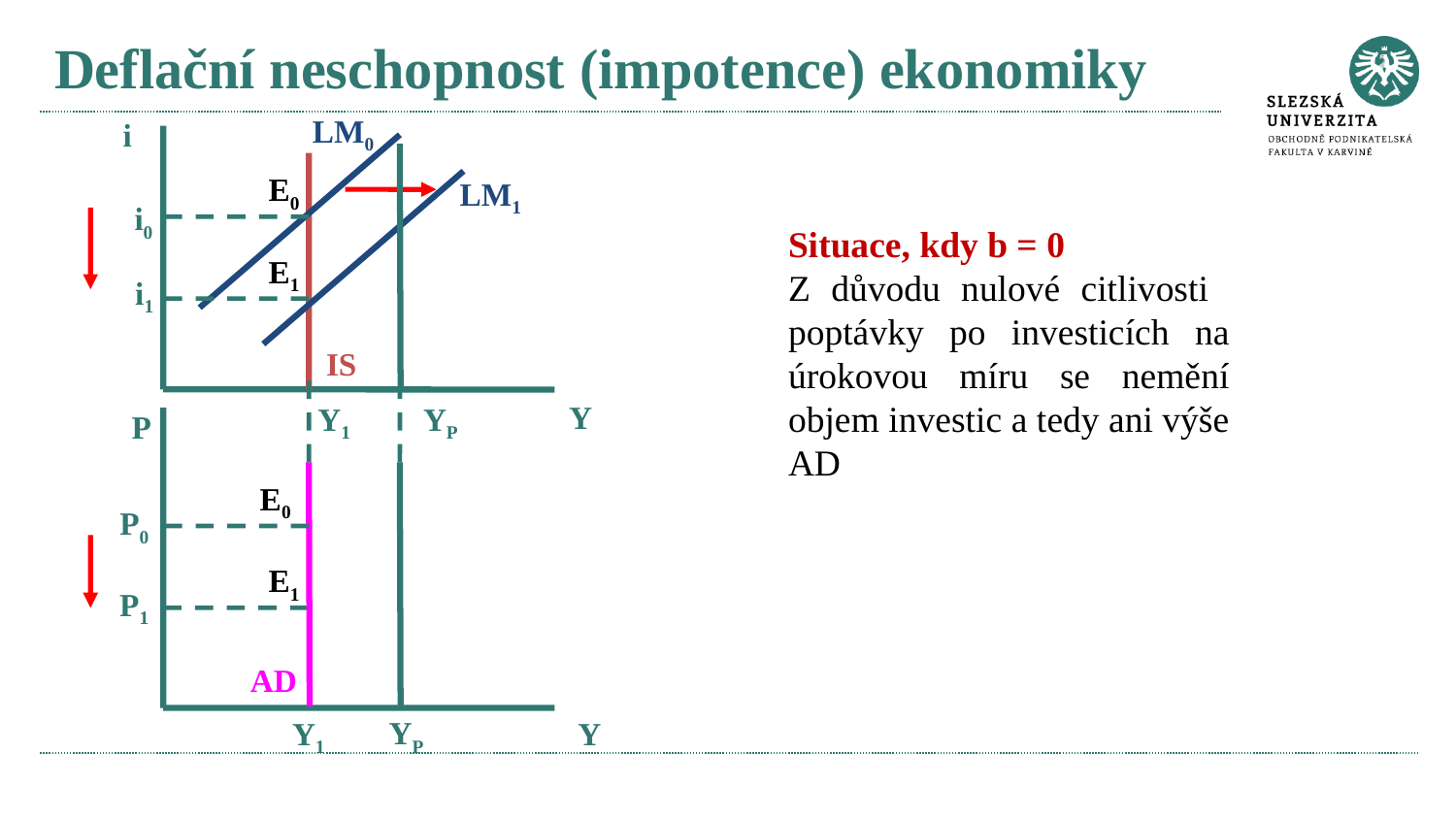

# Deflační neschopnost (impotence) ekonomiky
LM0
i

E0
LM1

i0

Situace, kdy b = 0
Z důvodu nulové citlivosti  poptávky po investicích na úrokovou míru se nemění objem investic a tedy ani výše AD

E1
i1

IS

Y
Y1
YP
P

E0

P0

E1
P1

AD
YP
Y1
Y